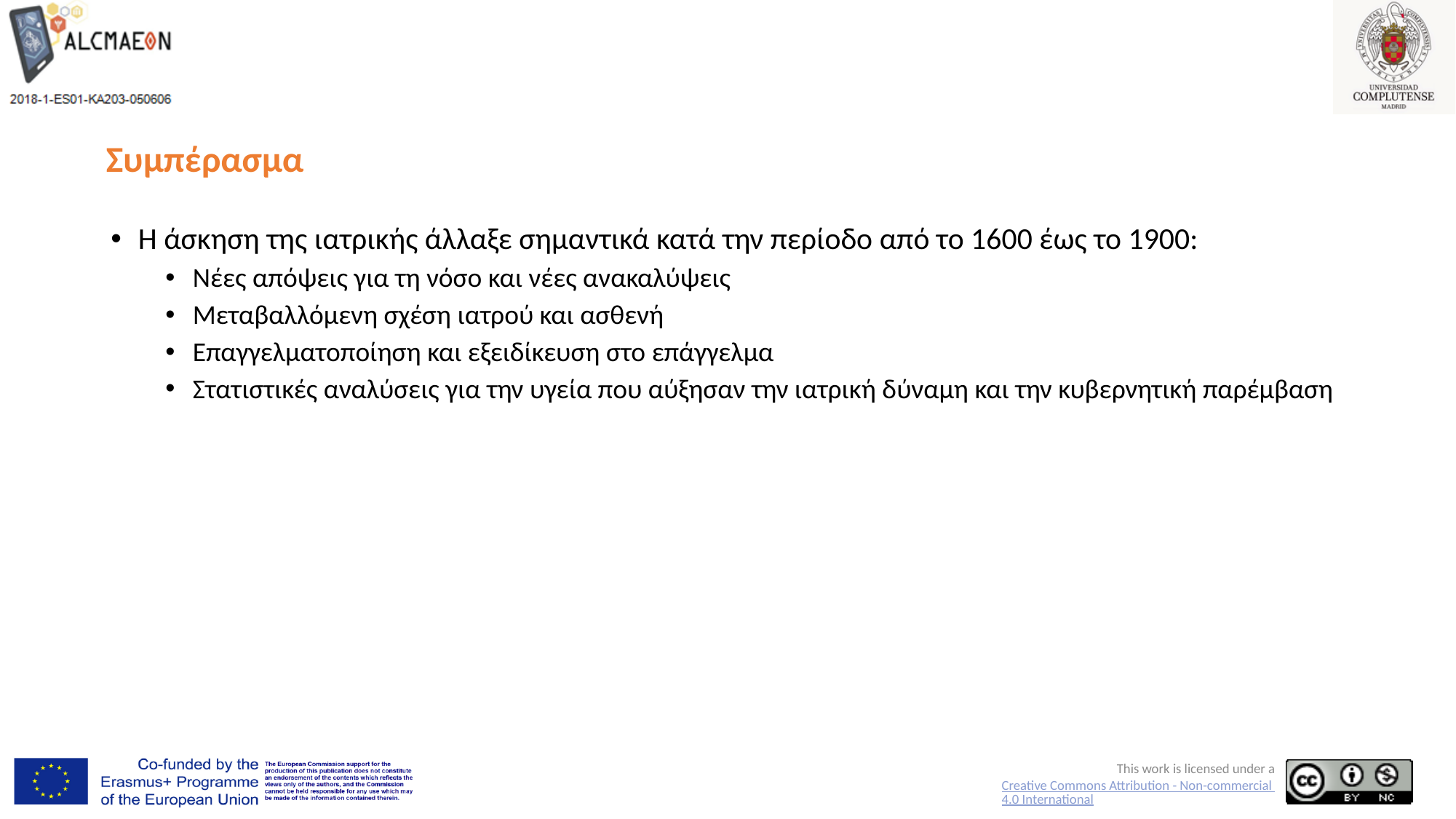

# Συμπέρασμα
Η άσκηση της ιατρικής άλλαξε σημαντικά κατά την περίοδο από το 1600 έως το 1900:
Νέες απόψεις για τη νόσο και νέες ανακαλύψεις
Μεταβαλλόμενη σχέση ιατρού και ασθενή
Επαγγελματοποίηση και εξειδίκευση στο επάγγελμα
Στατιστικές αναλύσεις για την υγεία που αύξησαν την ιατρική δύναμη και την κυβερνητική παρέμβαση